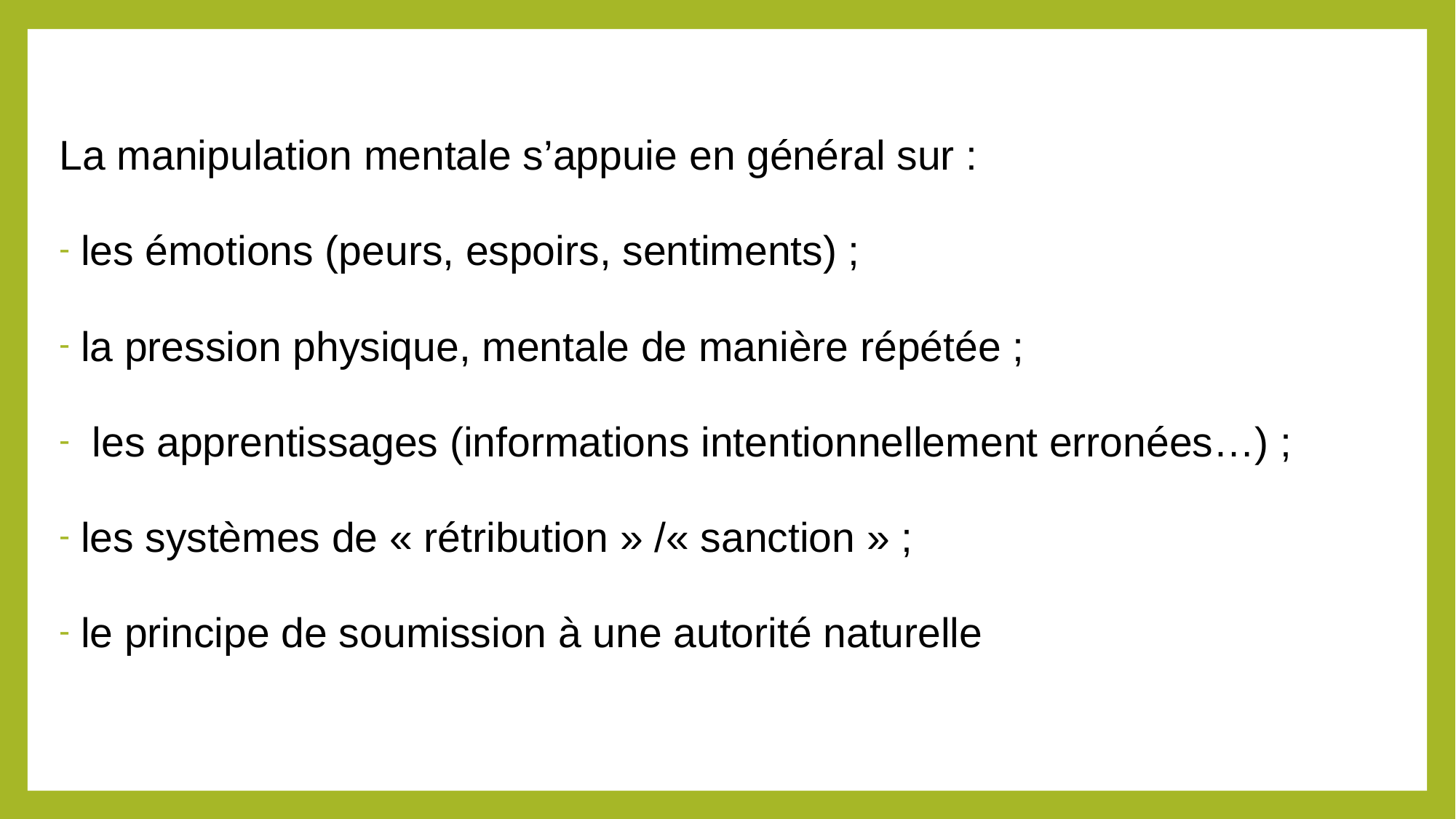

La manipulation mentale s’appuie en général sur :
les émotions (peurs, espoirs, sentiments) ;
la pression physique, mentale de manière répétée ;
 les apprentissages (informations intentionnellement erronées…) ;
les systèmes de « rétribution » /« sanction » ;
le principe de soumission à une autorité naturelle